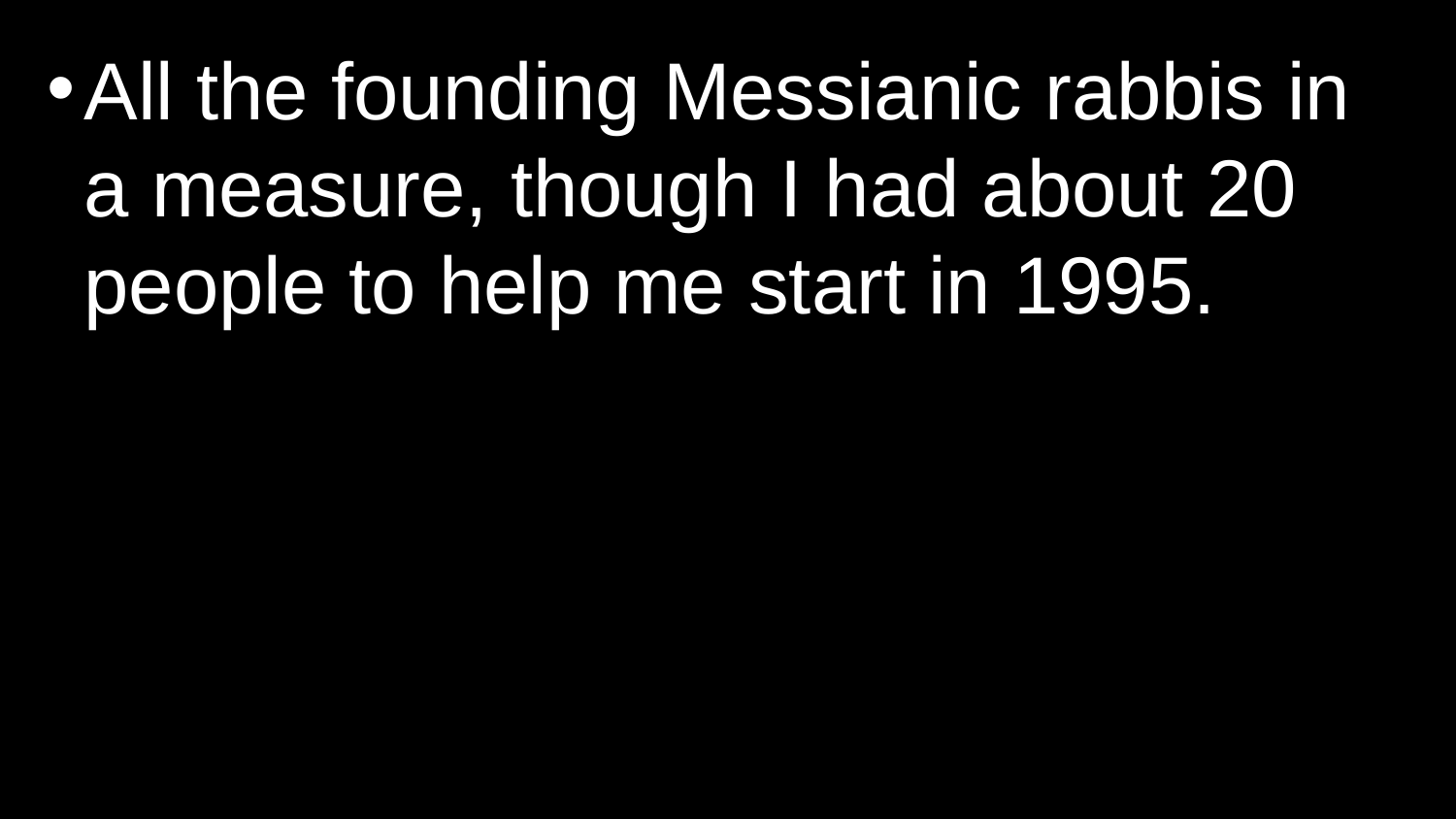

All the founding Messianic rabbis in a measure, though I had about 20 people to help me start in 1995.